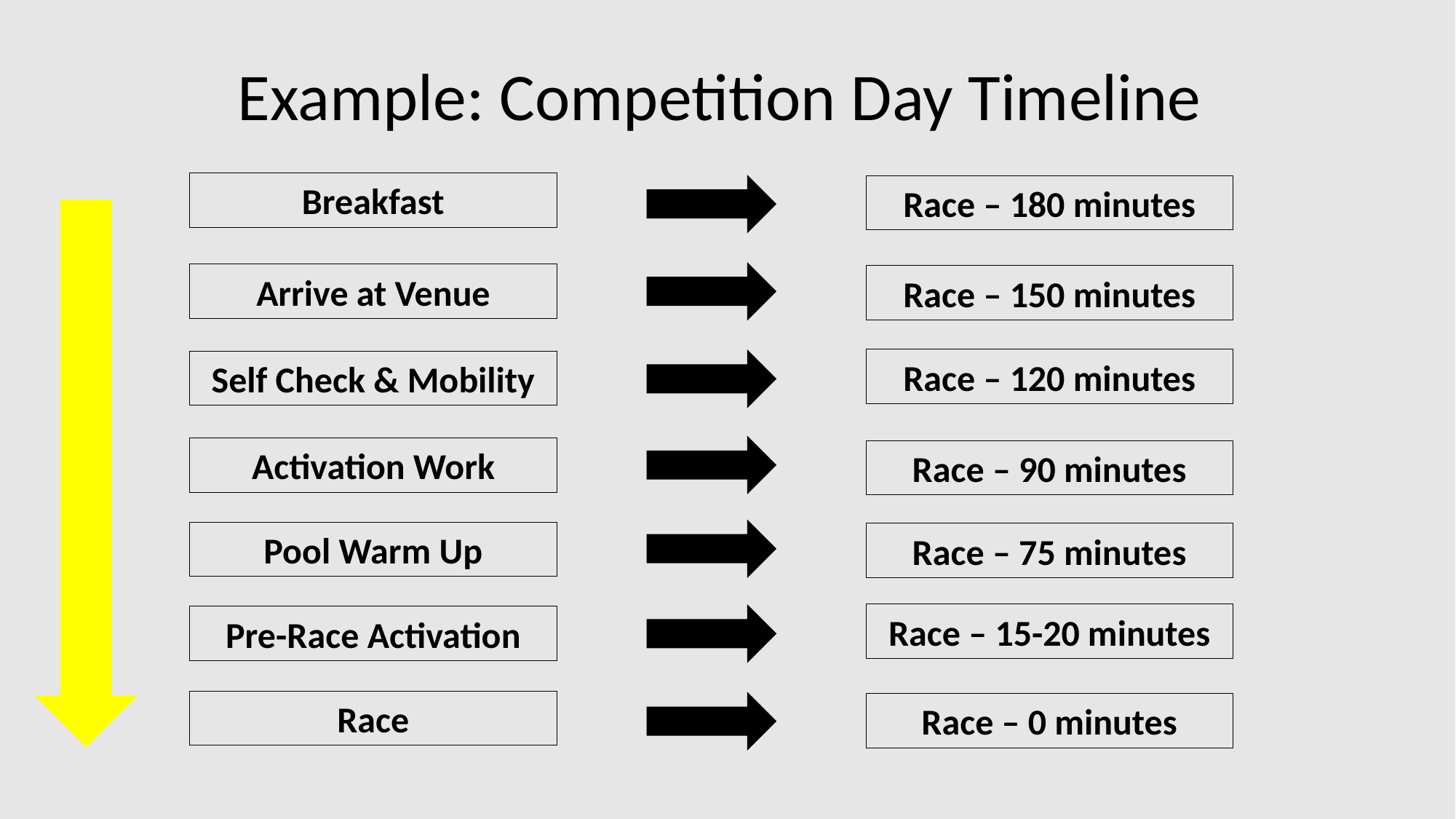

# Example: Competition Day Timeline
Breakfast
Race – 180 minutes

Arrive at Venue
Race – 150 minutes
Race – 120 minutes
Self Check & Mobility

Activation Work
Race – 90 minutes

Pool Warm Up
Race – 75 minutes
Race – 15-20 minutes
Pre-Race Activation

Race
Race – 0 minutes